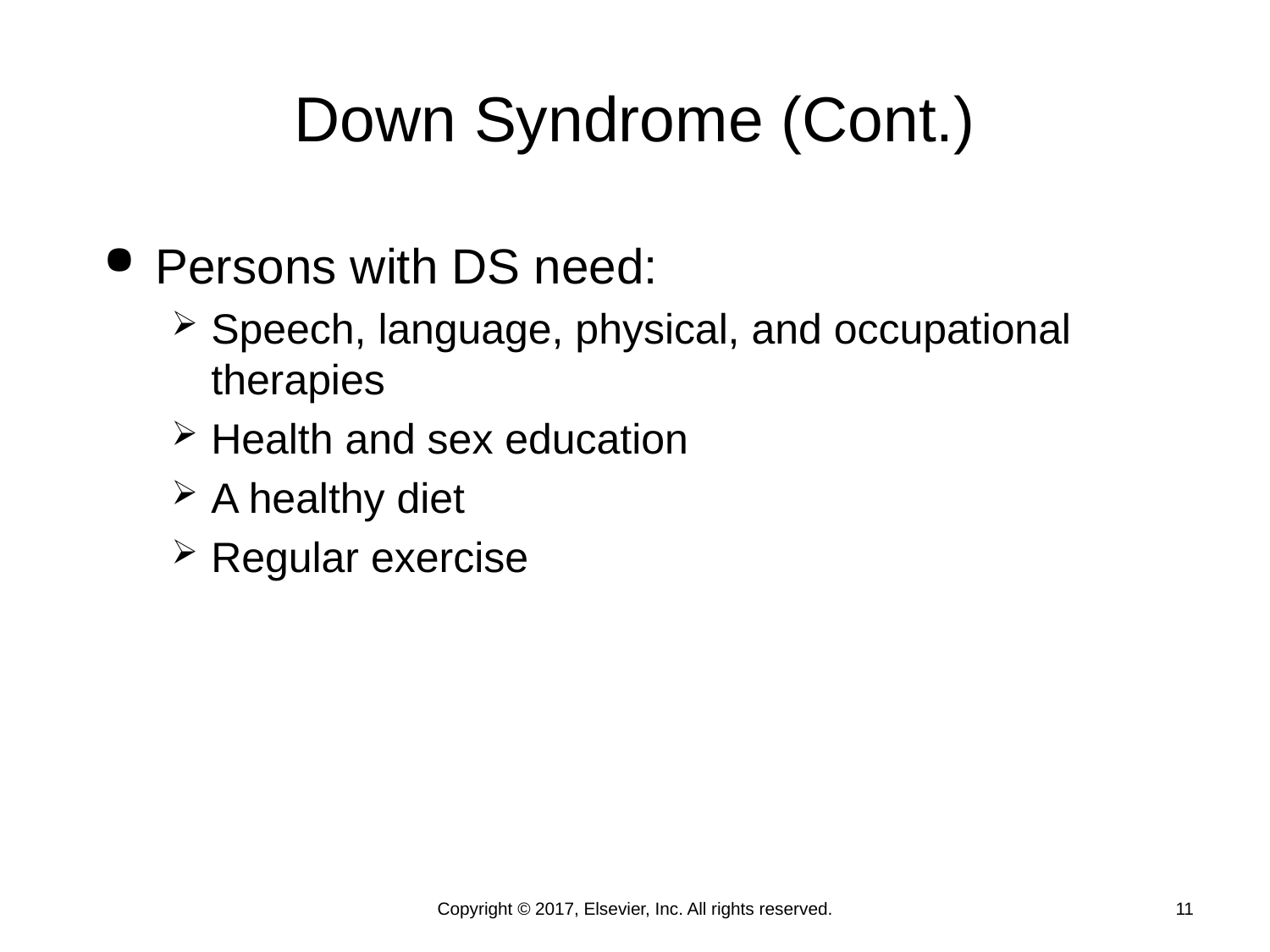

# Down Syndrome (Cont.)
Persons with DS need:
Speech, language, physical, and occupational therapies
Health and sex education
A healthy diet
Regular exercise
Copyright © 2017, Elsevier, Inc. All rights reserved.
11